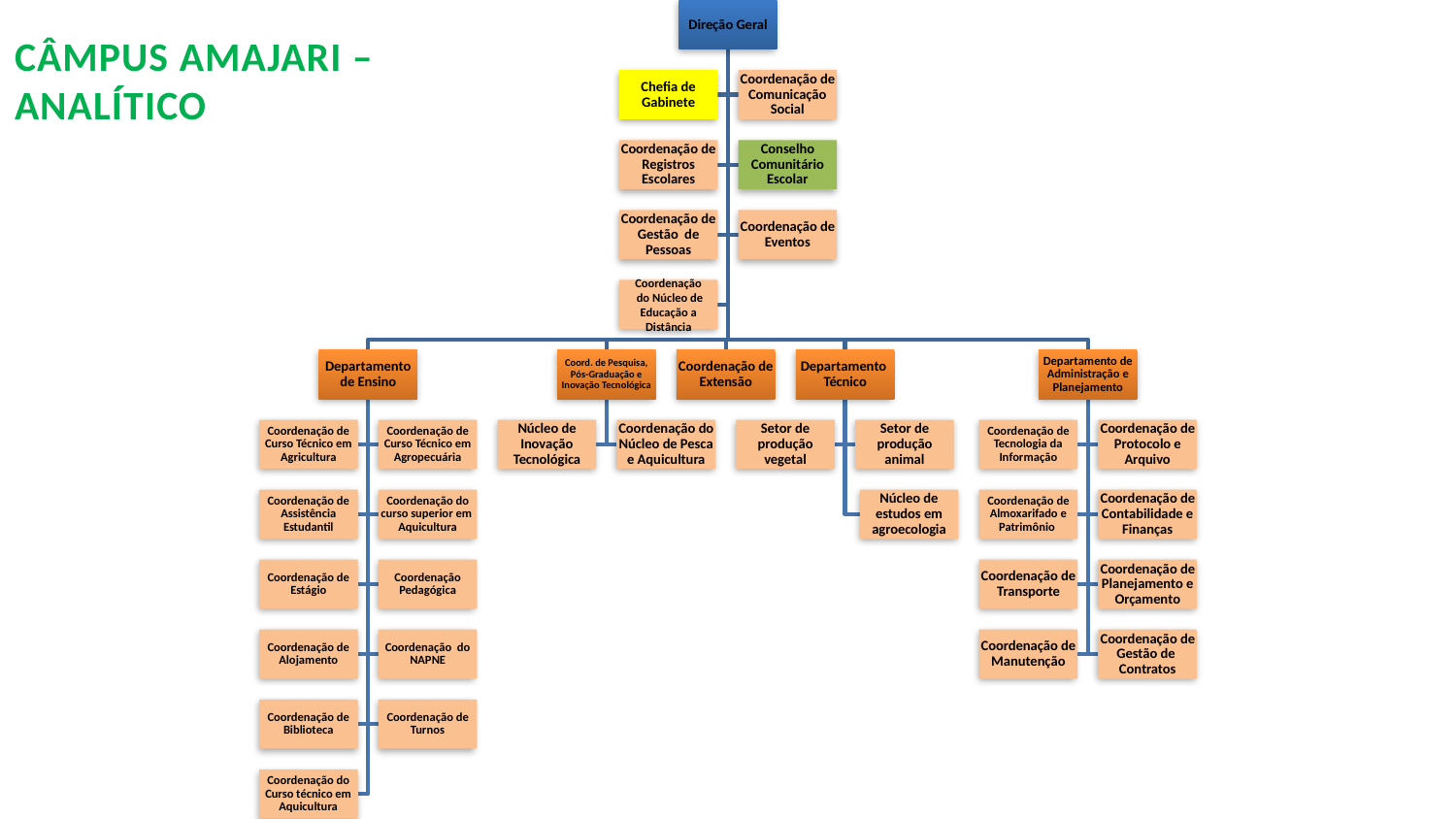

Direção Geral
Departamento de Ensino
Coordenação de Curso Técnico em Agricultura
Coordenação de Curso Técnico em Agropecuária
Coordenação de Assistência Estudantil
Coordenação do curso superior em  Aquicultura
Coordenação de Estágio
Coordenação Pedagógica
Coordenação de Alojamento
Coordenação  do NAPNE
Coordenação de Biblioteca
Coordenação de Turnos
Coordenação do Curso técnico em Aquicultura
Coord. de Pesquisa, Pós-Graduação e Inovação Tecnológica
Núcleo de Inovação Tecnológica
Coordenação do Núcleo de Pesca e Aquicultura
Coordenação de Extensão
Departamento  Técnico
Núcleo de estudos em agroecologia
Setor de produção vegetal
Setor de produção animal
Departamento de Administração e Planejamento
Coordenação de Tecnologia da Informação
Coordenação de Protocolo e Arquivo
Coordenação de Almoxarifado e Patrimônio
Coordenação de Contabilidade e Finanças
Coordenação de Transporte
Coordenação de Planejamento e Orçamento
Coordenação de Manutenção
Coordenação de Gestão de  Contratos
Chefia de Gabinete
Coordenação de Comunicação Social
Coordenação de Registros Escolares
Conselho Comunitário Escolar
Coordenação de Gestão  de Pessoas
Coordenação de Eventos
Coordenação
 do Núcleo de Educação a Distância
CÂMPUS AMAJARI –
ANALÍTICO